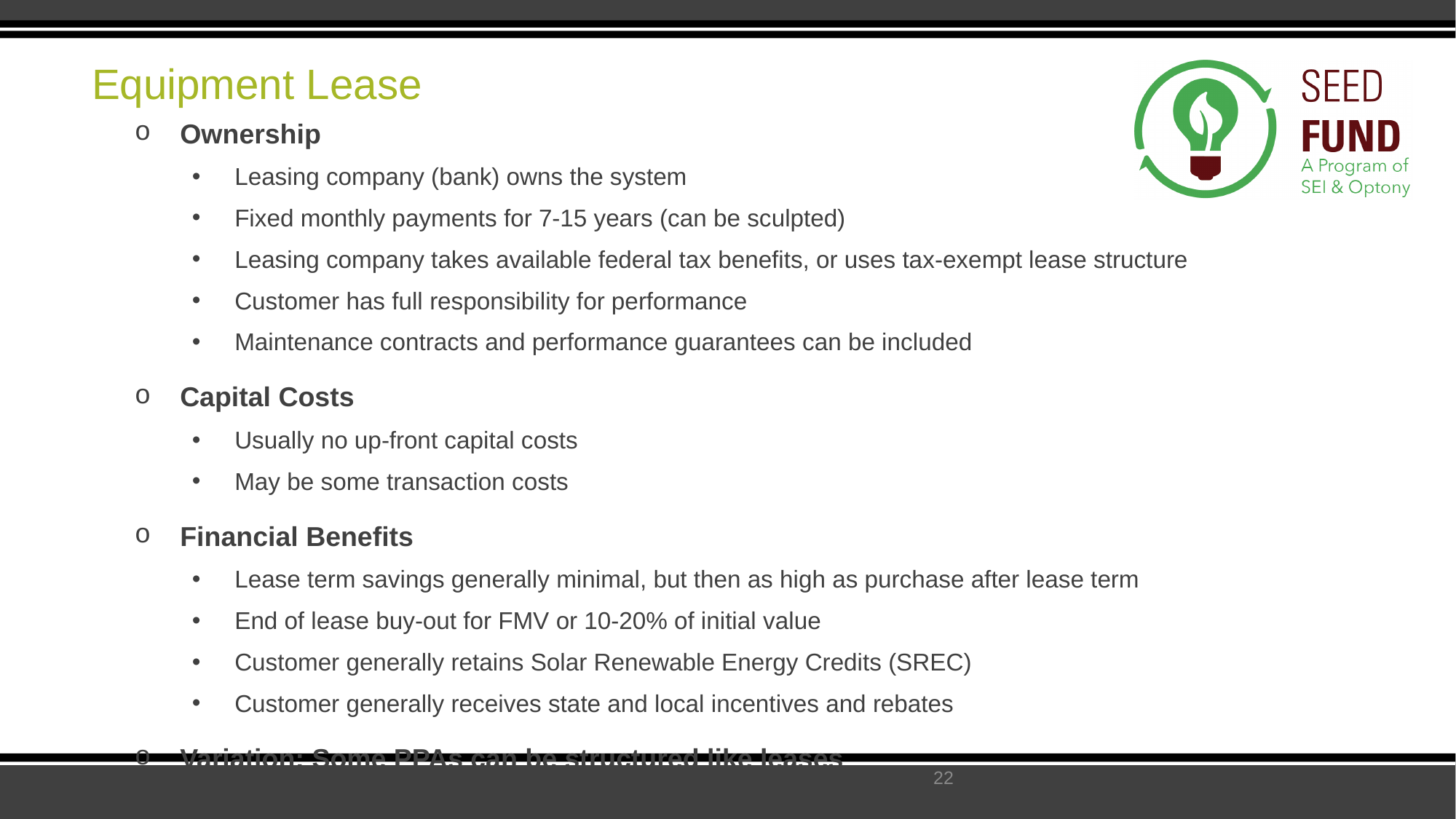

# Equipment Lease
Ownership
Leasing company (bank) owns the system
Fixed monthly payments for 7-15 years (can be sculpted)
Leasing company takes available federal tax benefits, or uses tax-exempt lease structure
Customer has full responsibility for performance
Maintenance contracts and performance guarantees can be included
Capital Costs
Usually no up-front capital costs
May be some transaction costs
Financial Benefits
Lease term savings generally minimal, but then as high as purchase after lease term
End of lease buy-out for FMV or 10-20% of initial value
Customer generally retains Solar Renewable Energy Credits (SREC)
Customer generally receives state and local incentives and rebates
Variation: Some PPAs can be structured like leases
22